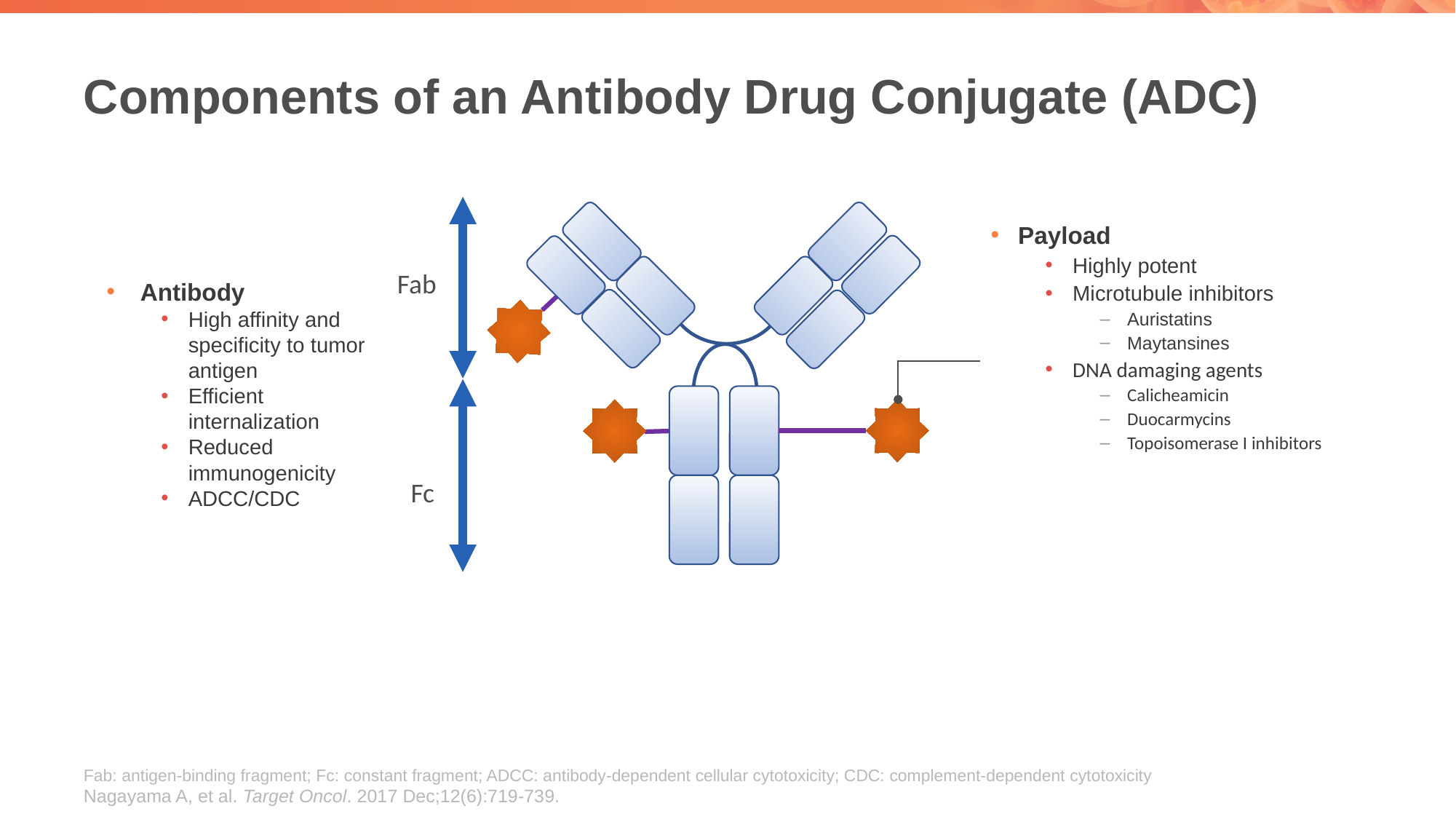

# Components of an Antibody Drug Conjugate (ADC)

Payload
Highly potent
Microtubule inhibitors
Auristatins
Maytansines
DNA damaging agents
Calicheamicin
Duocarmycins
Topoisomerase I inhibitors

Fab
 Antibody
High affinity and specificity to tumor antigen
Efficient internalization
Reduced immunogenicity
ADCC/CDC

Fc
Fab: antigen-binding fragment; Fc: constant fragment; ADCC: antibody-dependent cellular cytotoxicity; CDC: complement-dependent cytotoxicity
Nagayama A, et al. Target Oncol. 2017 Dec;12(6):719-739.